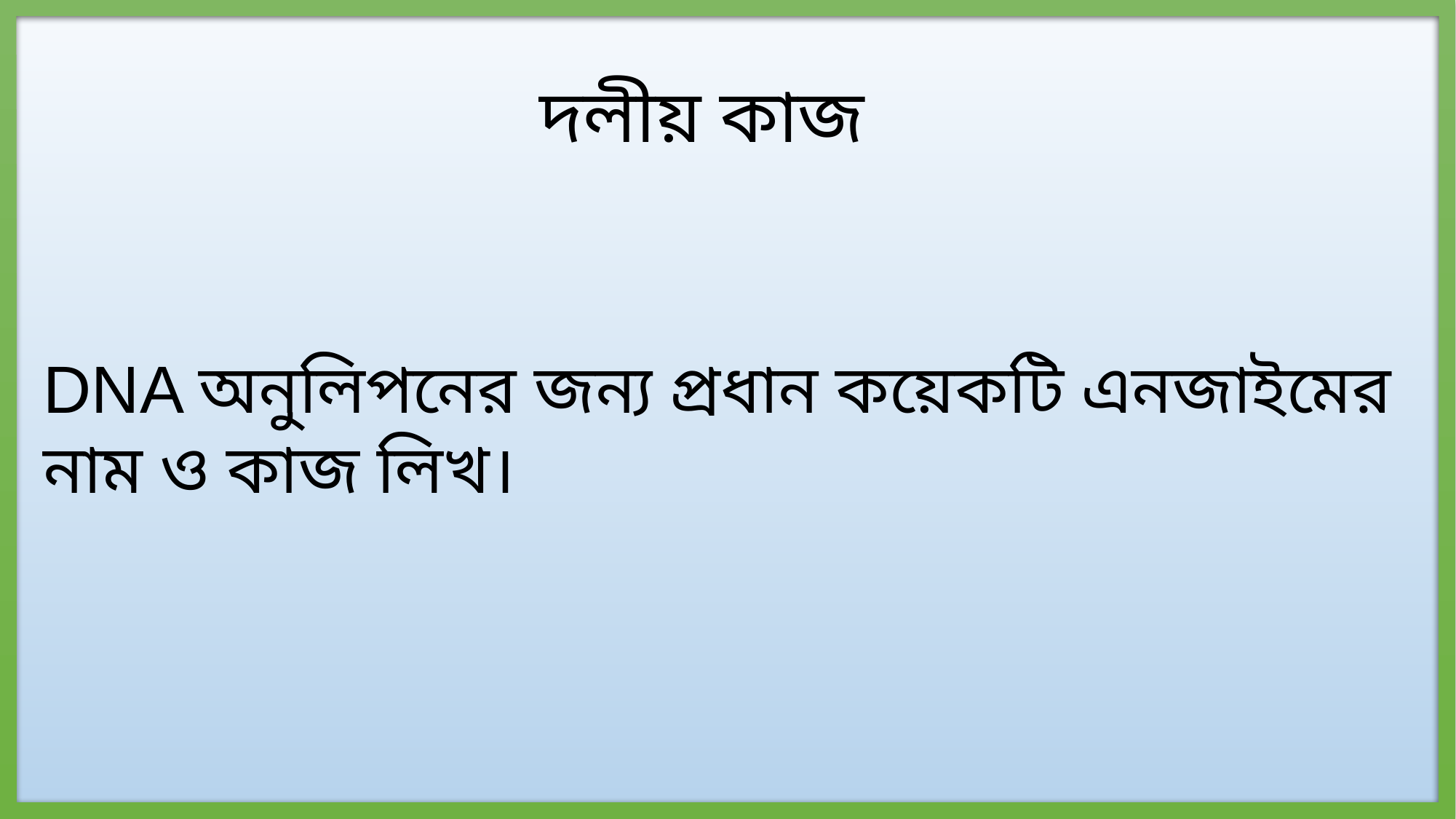

দলীয় কাজ
DNA অনুলিপনের জন্য প্রধান কয়েকটি এনজাইমের নাম ও কাজ লিখ।